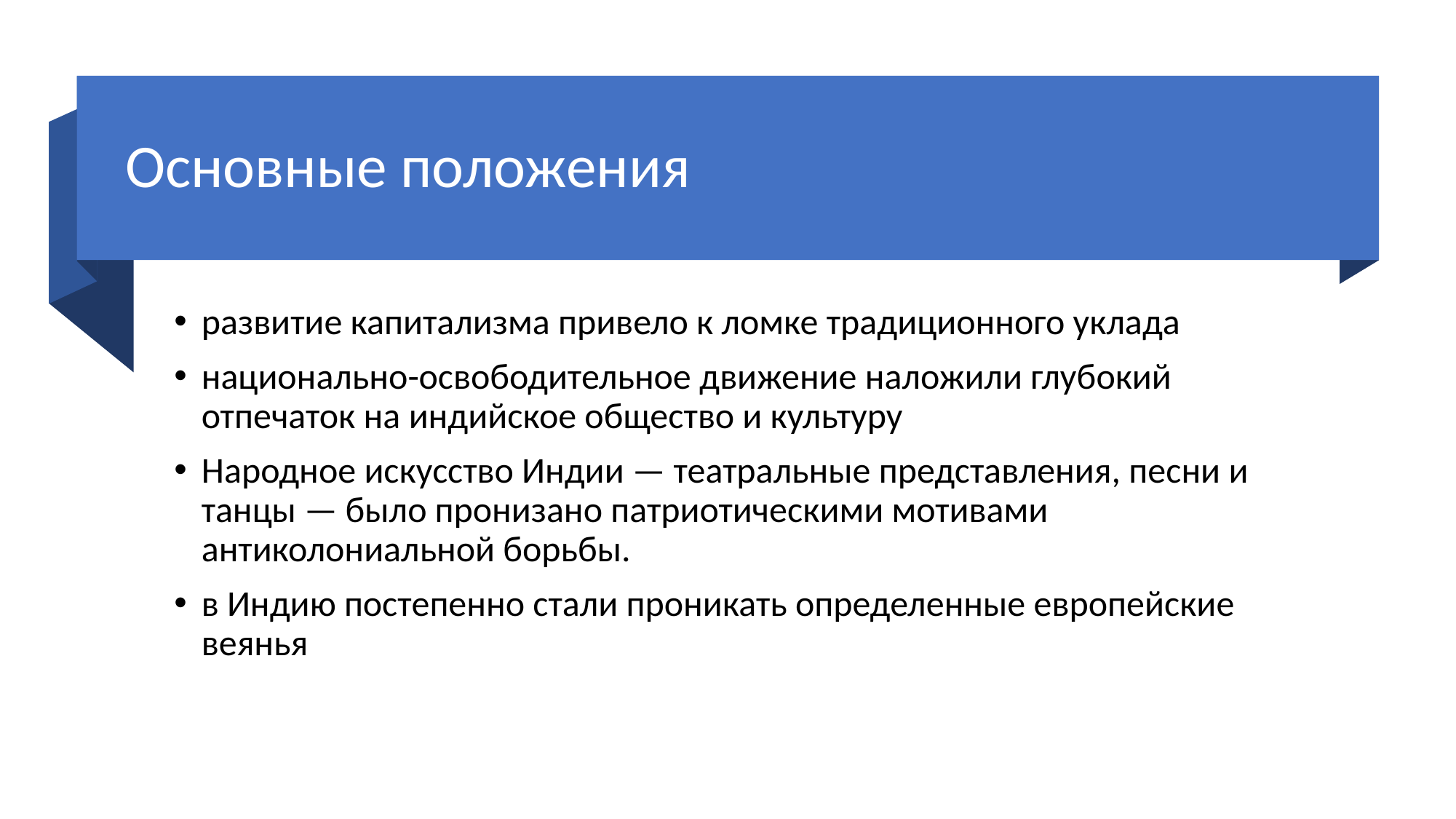

# Основные положения

развитие капитализма привело к ломке традиционного уклада
национально-освободительное движение наложили глубокий отпечаток на индийское общество и культуру
Народное искусство Индии — театральные представления, песни и танцы — было пронизано патриотическими мотивами антиколониальной борьбы.
в Индию постепенно стали проникать определенные европейские веянья